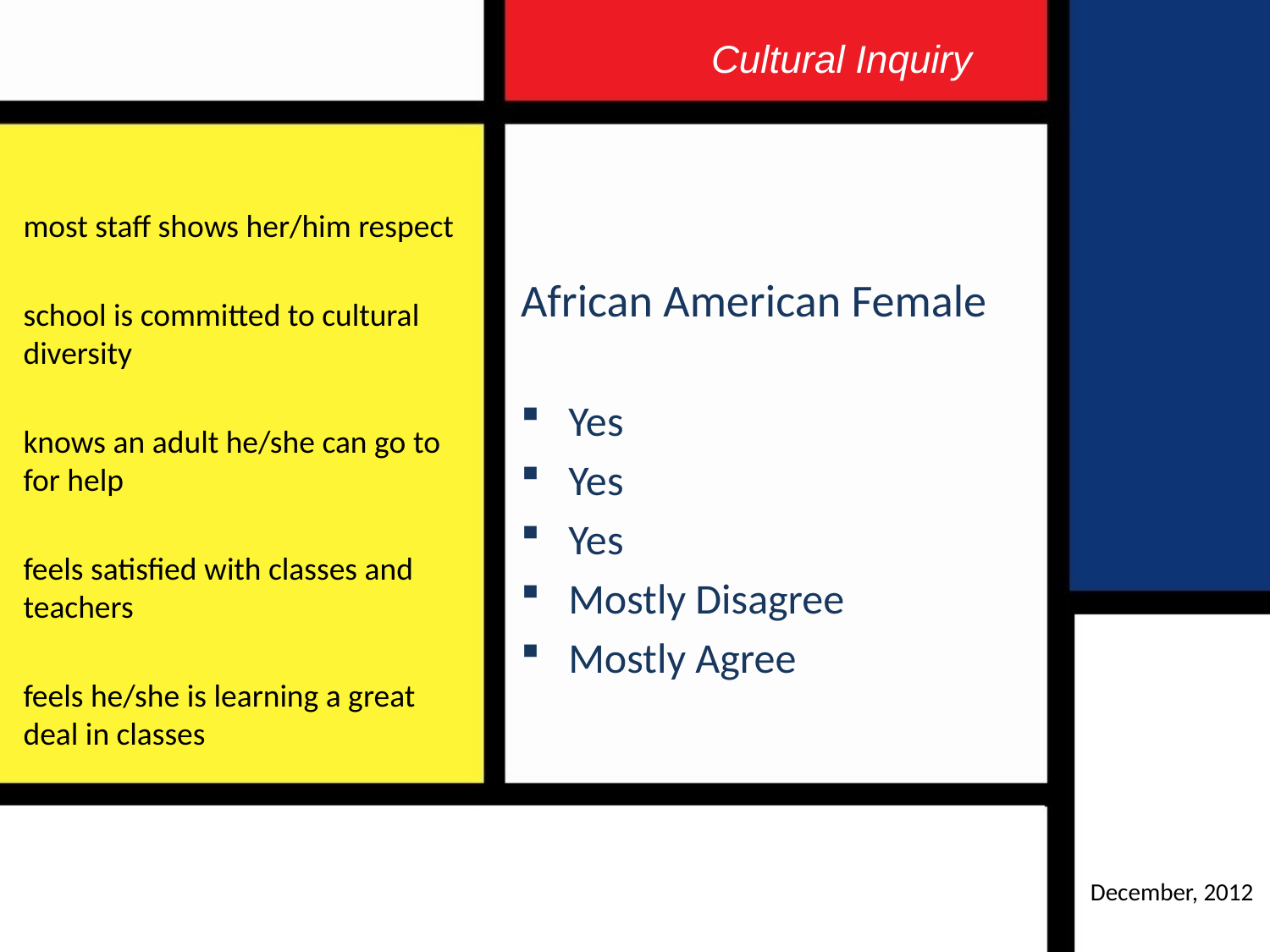

Cultural Inquiry

African American Female

Yes
Yes
Yes
Mostly Disagree
Mostly Agree

most staff shows her/him respect

school is committed to cultural diversity

knows an adult he/she can go to for help

feels satisfied with classes and teachers

feels he/she is learning a great deal in classes
December, 2012